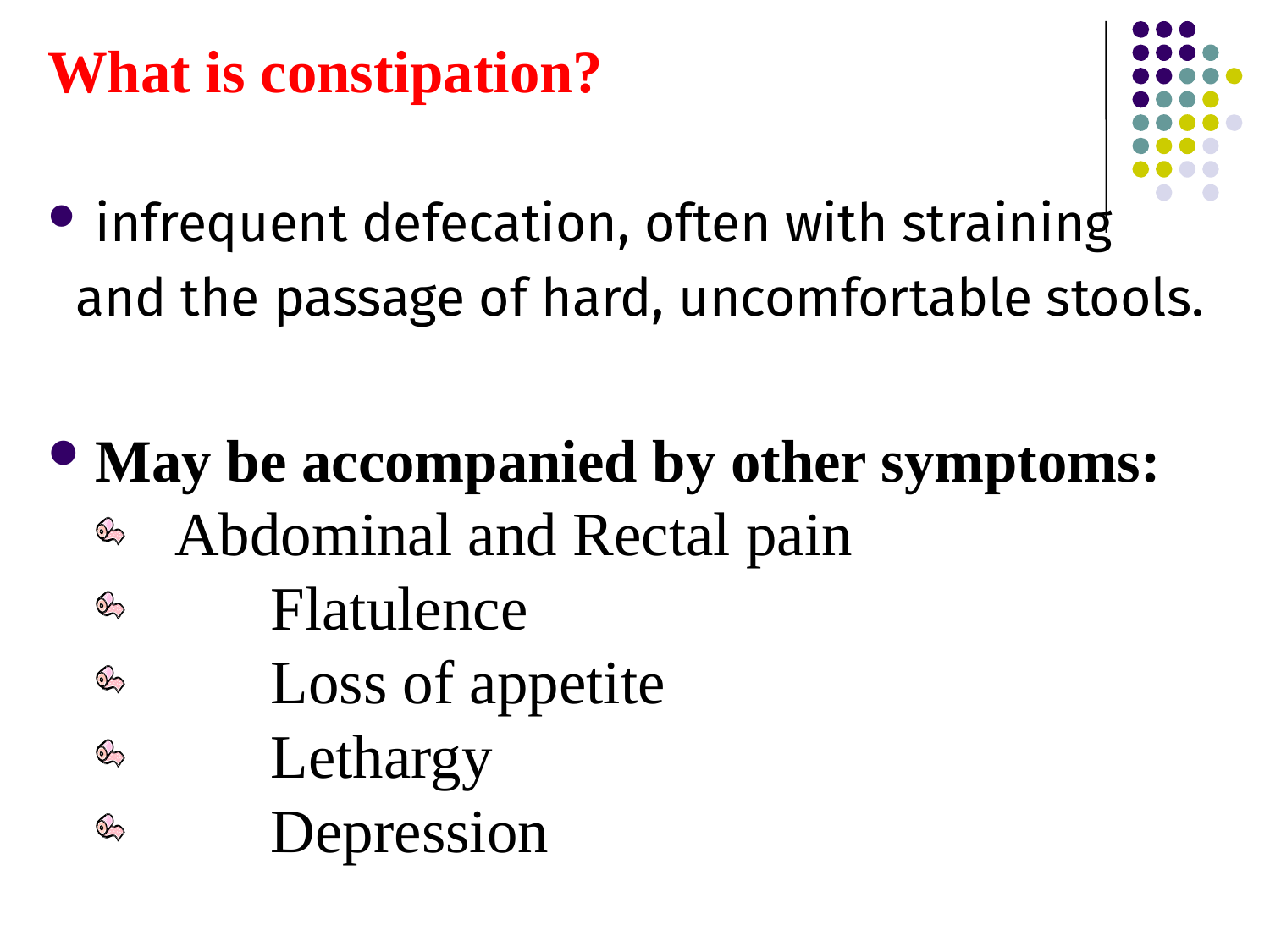

What is constipation?

infrequent defecation, often with straining
  and the passage of hard, uncomfortable stools.

May be accompanied by other symptoms:
  Abdominal and Rectal pain
 	Flatulence
 	Loss of appetite
 	Lethargy
 	Depression